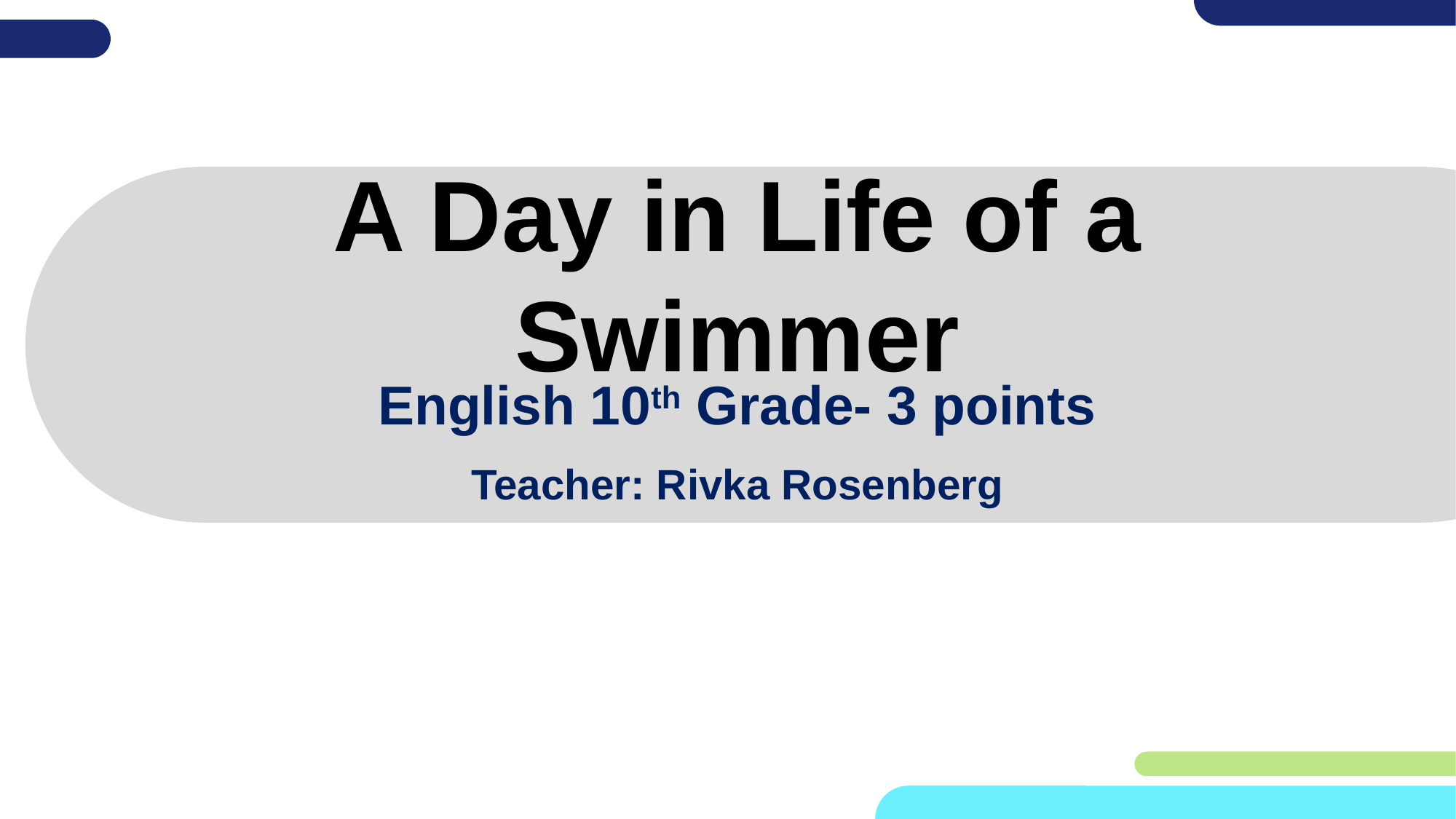

# A Day in Life of a Swimmer

English 10th Grade- 3 points
Teacher: Rivka Rosenberg